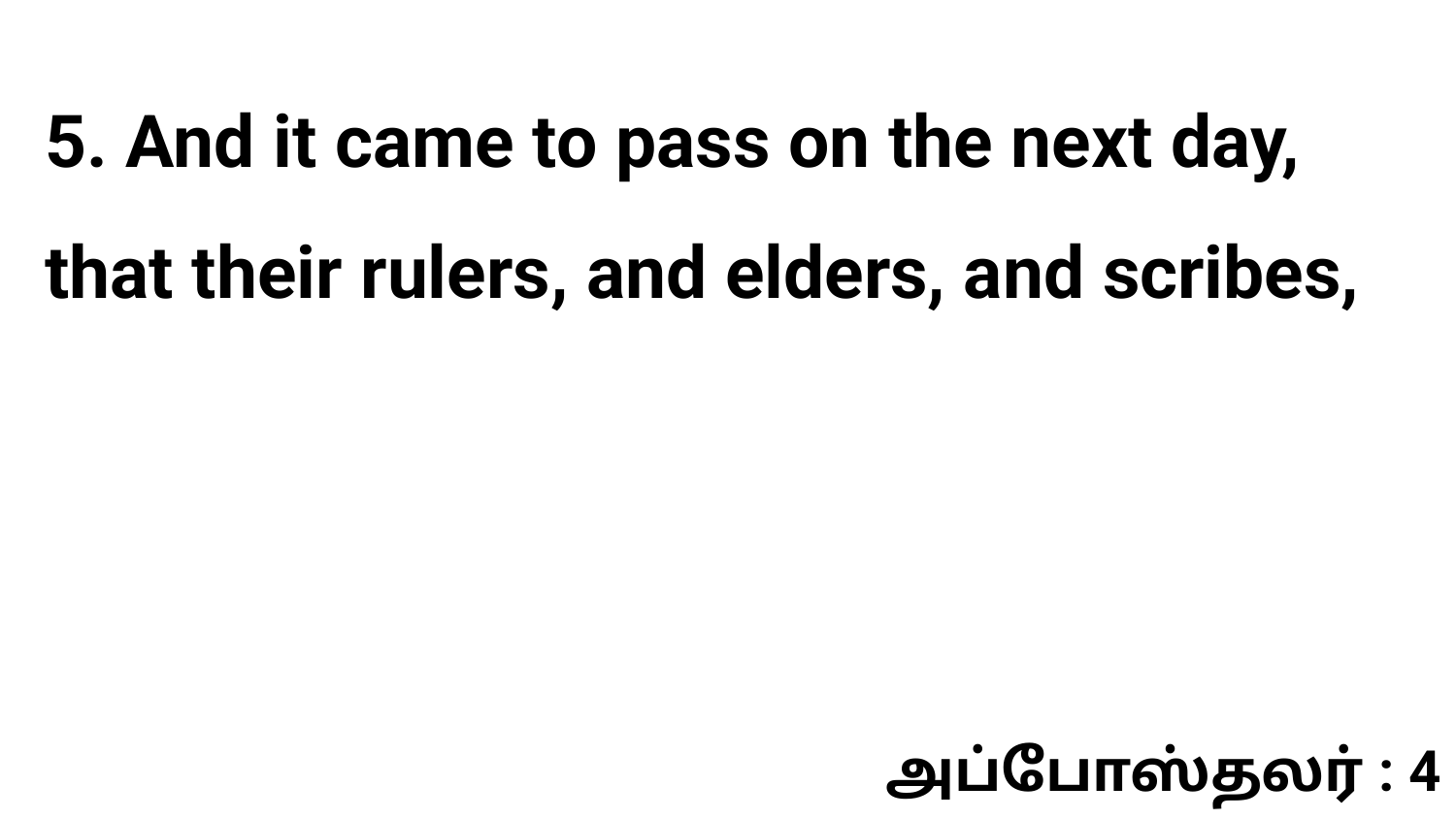

5. And it came to pass on the next day, that their rulers, and elders, and scribes,
அப்போஸ்தலர் : 4